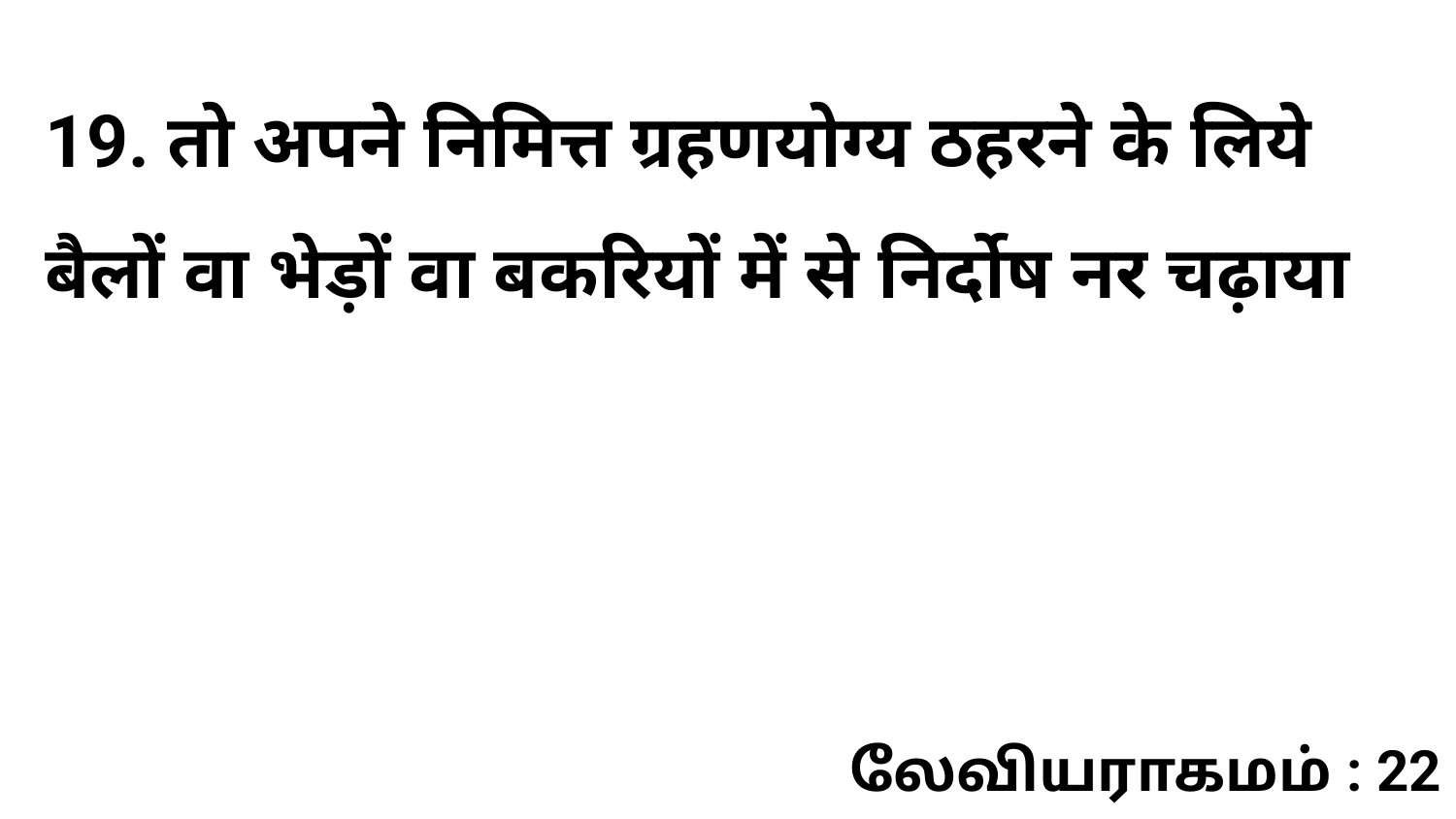

19. तो अपने निमित्त ग्रहणयोग्य ठहरने के लिये बैलों वा भेड़ों वा बकरियों में से निर्दोष नर चढ़ाया
லேவியராகமம் : 22